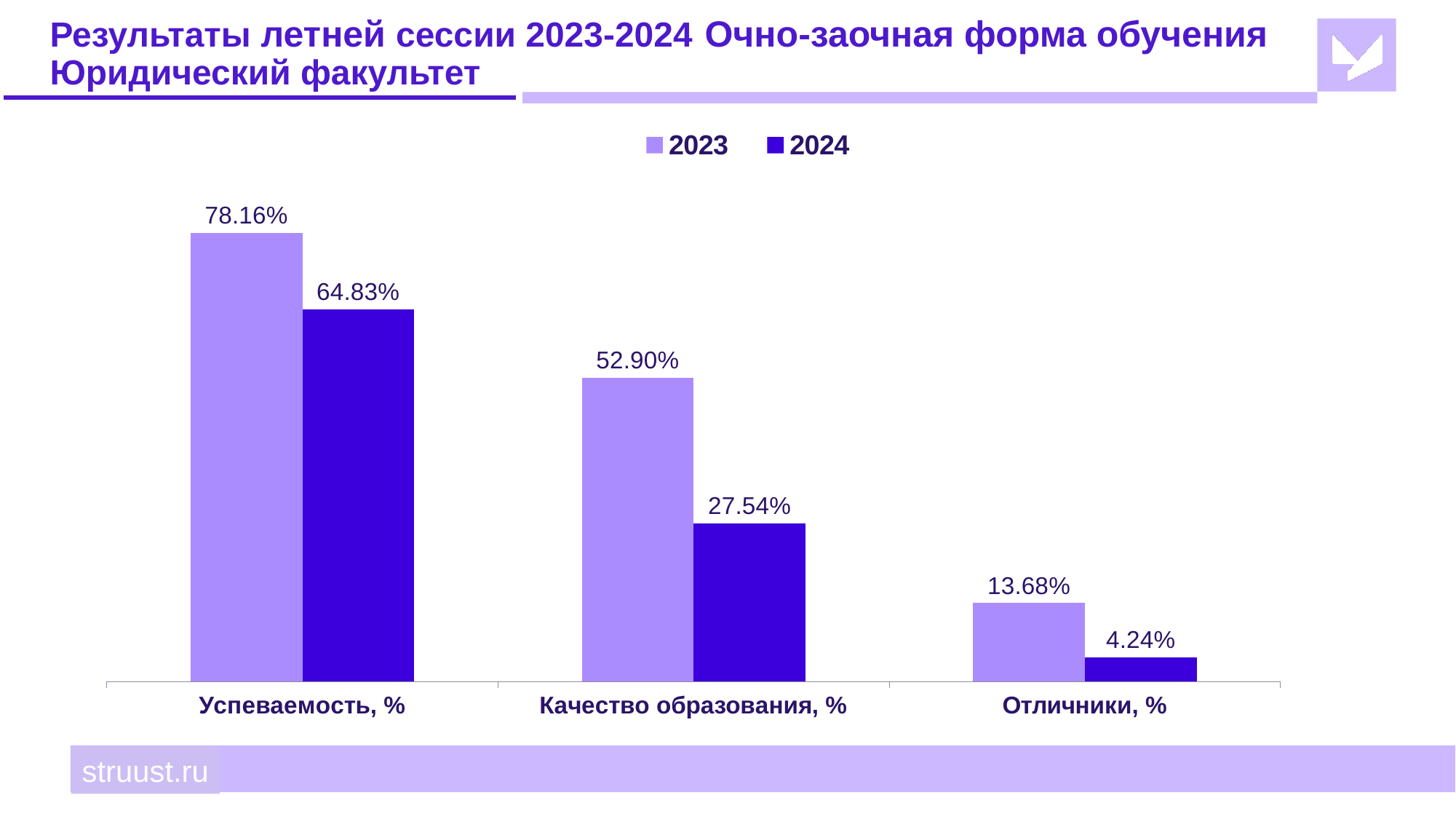

# Результаты летней сессии 2023-2024 	Очно-заочная форма обучения Юридический факультет

### Chart

| Category | 2023 | 2024 |
|---|---|---|
| Успеваемость, % | 0.7816 | 0.6483 |
| Качество образования, % | 0.529 | 0.2754 |
| Отличники, % | 0.1368 | 0.0424 |
struust.ru